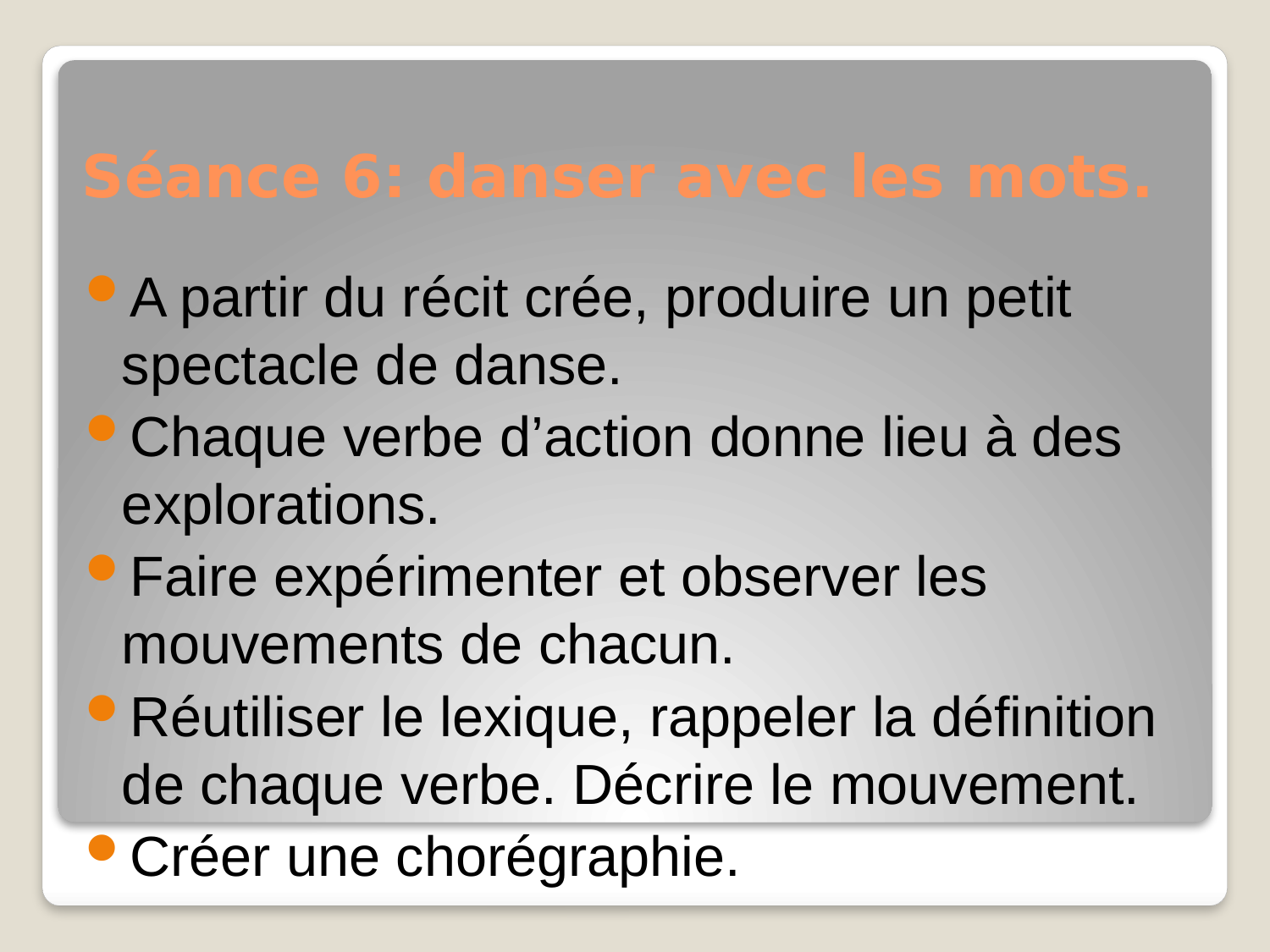

# Séance 6: danser avec les mots.
A partir du récit crée, produire un petit spectacle de danse.
Chaque verbe d’action donne lieu à des explorations.
Faire expérimenter et observer les mouvements de chacun.
Réutiliser le lexique, rappeler la définition de chaque verbe. Décrire le mouvement.
Créer une chorégraphie.